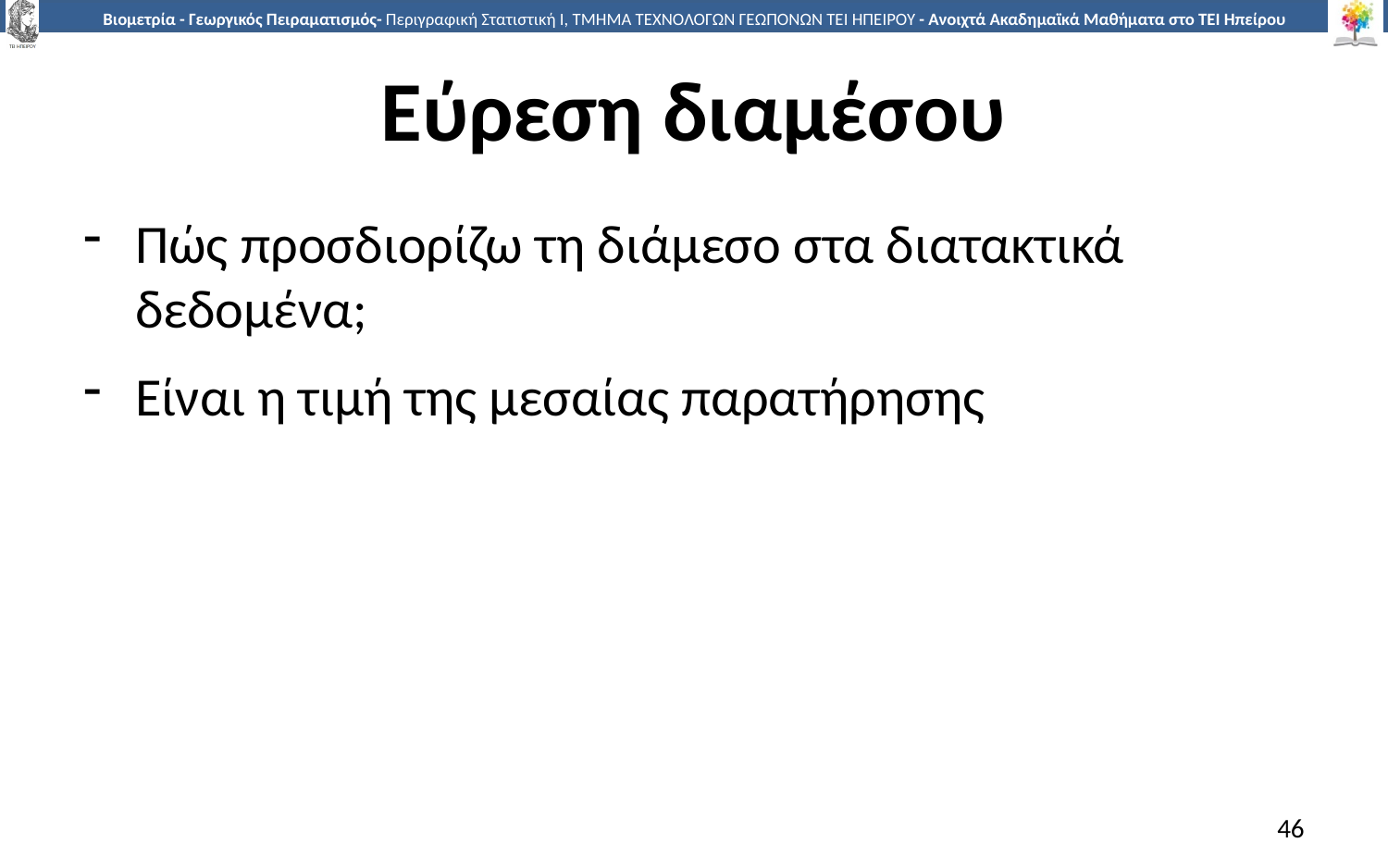

# Εύρεση διαμέσου
Πώς προσδιορίζω τη διάμεσο στα διατακτικά δεδομένα;
Είναι η τιμή της μεσαίας παρατήρησης

46